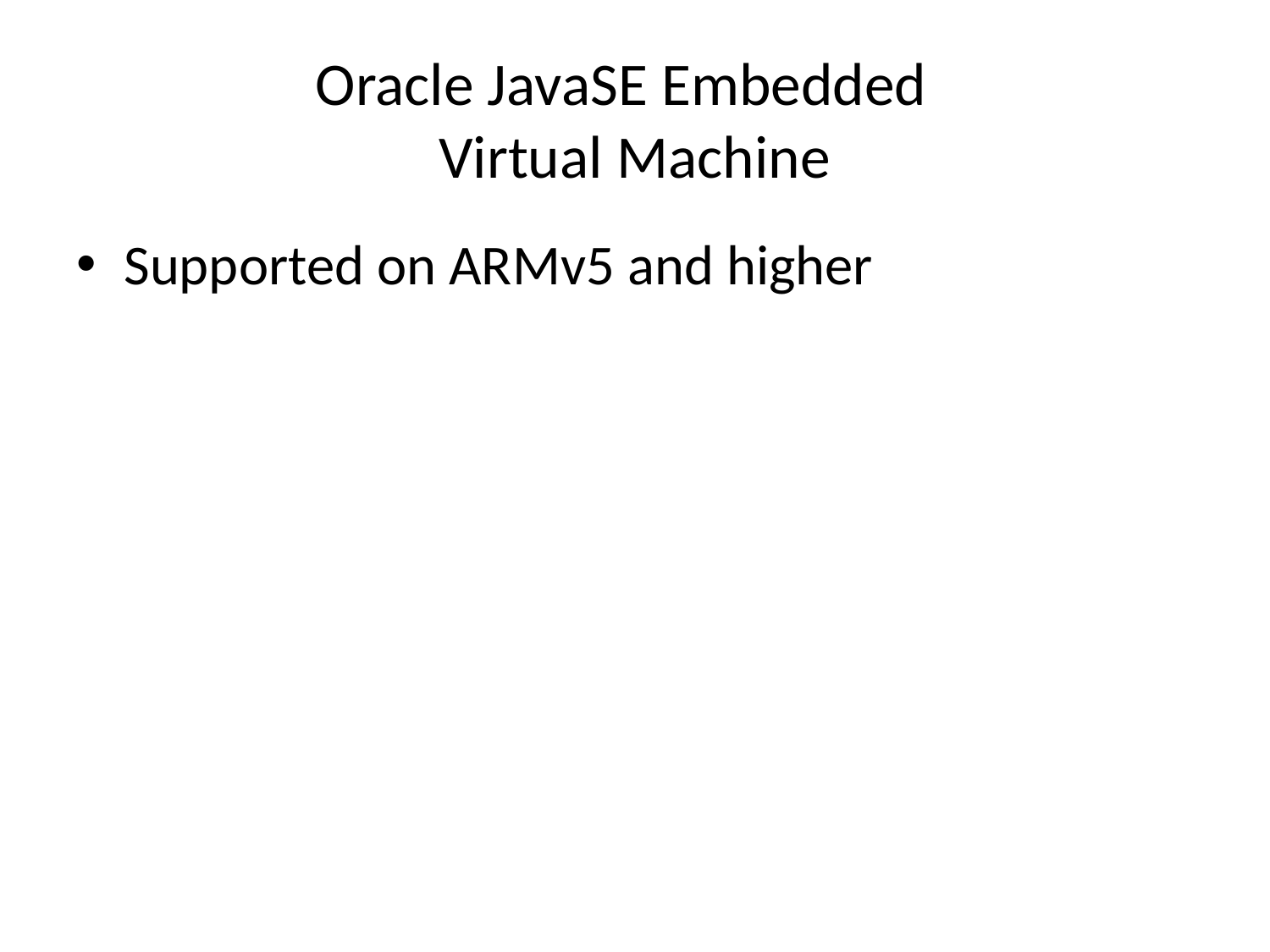

# Oracle JavaSE Embedded Virtual Machine
Supported on ARMv5 and higher